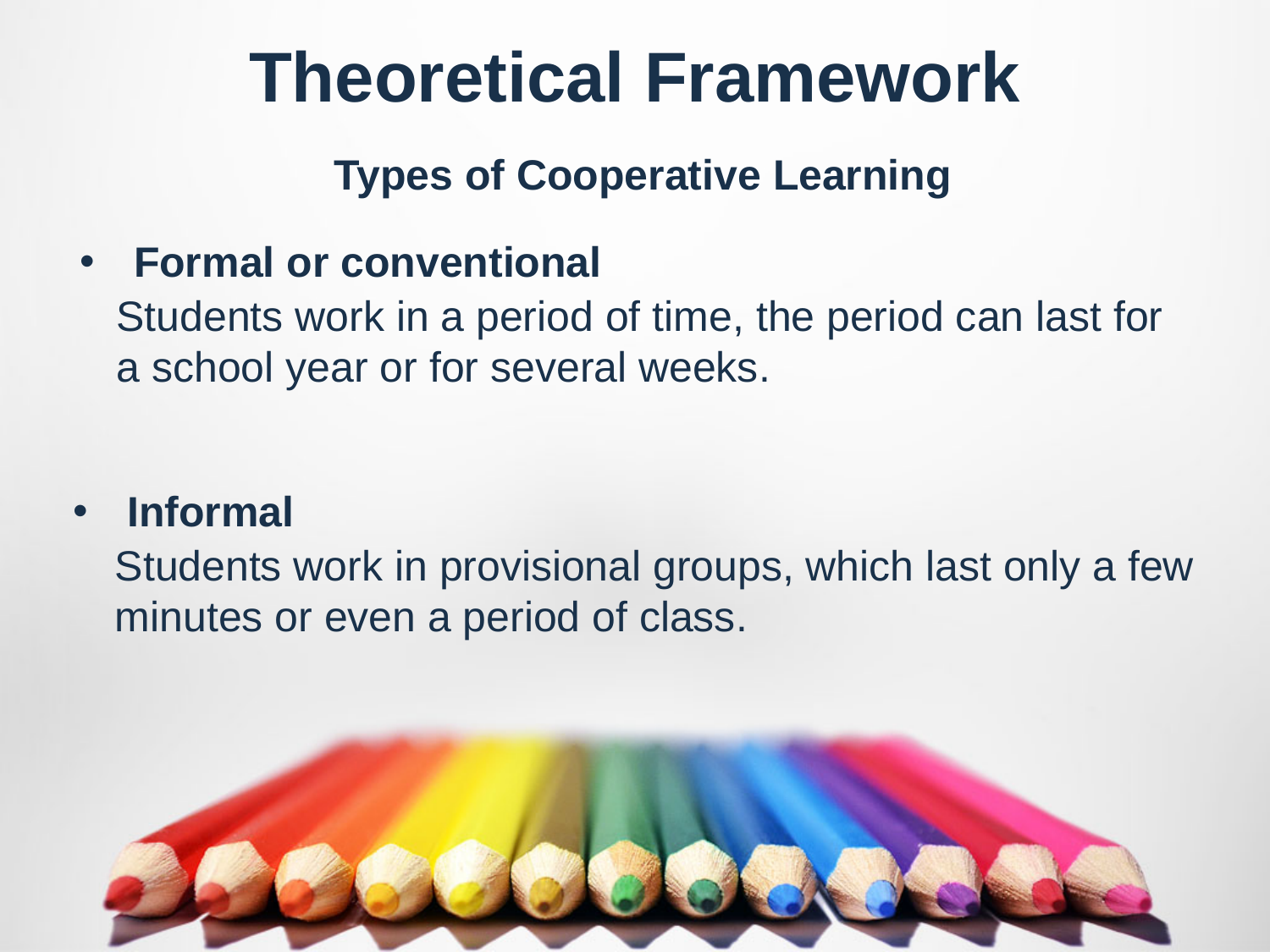

Theoretical Framework
Types of Cooperative Learning
  Formal or conventional
Students work in a period of time, the period can last for a school year or for several weeks.
  Informal
Students work in provisional groups, which last only a few minutes or even a period of class.